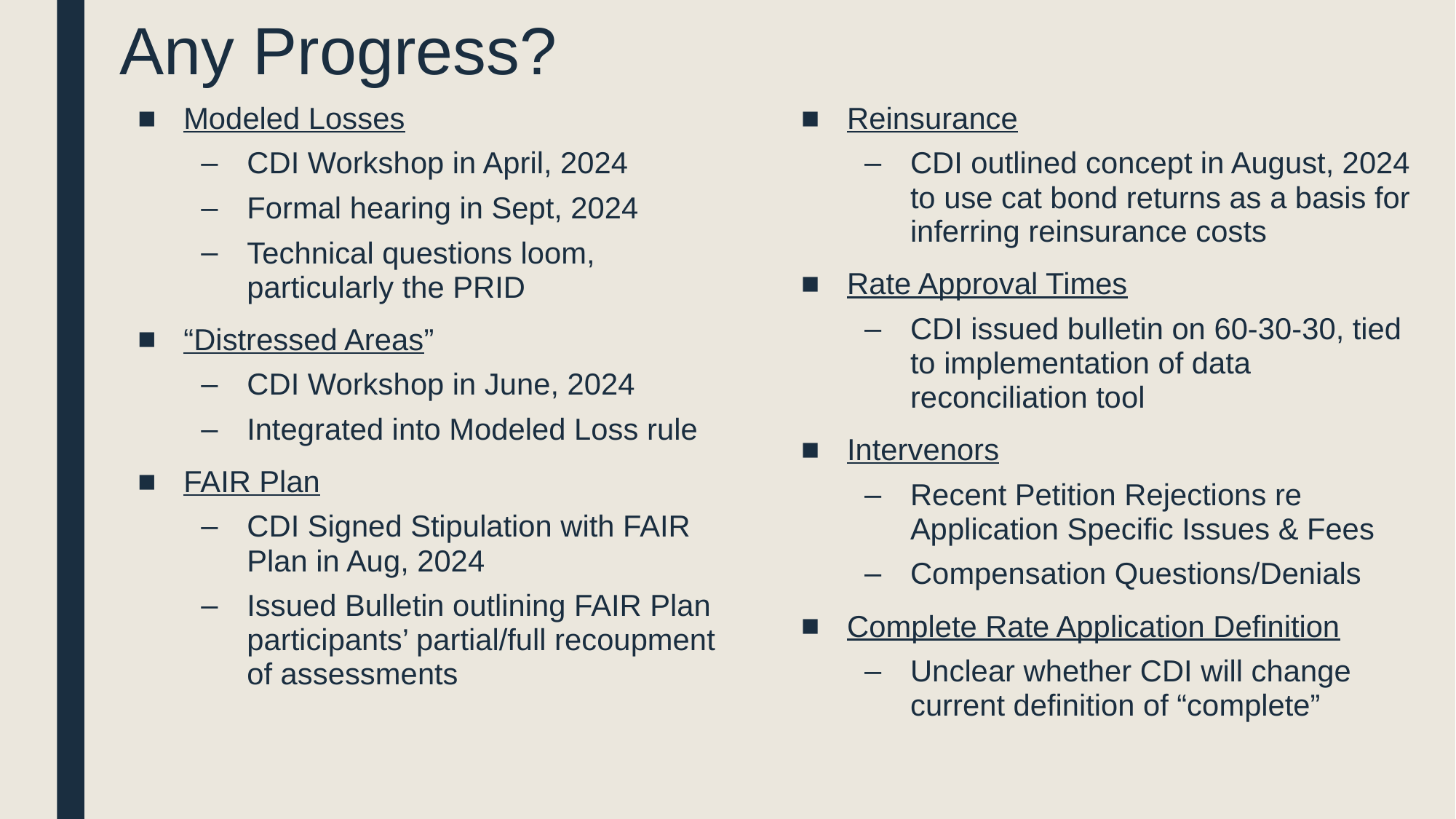

# Any Progress?
Reinsurance
CDI outlined concept in August, 2024 to use cat bond returns as a basis for inferring reinsurance costs
Rate Approval Times
CDI issued bulletin on 60-30-30, tied to implementation of data reconciliation tool
Intervenors
Recent Petition Rejections re Application Specific Issues & Fees
Compensation Questions/Denials
Complete Rate Application Definition
Unclear whether CDI will change current definition of “complete”

Modeled Losses
CDI Workshop in April, 2024
Formal hearing in Sept, 2024
Technical questions loom, particularly the PRID
“Distressed Areas”
CDI Workshop in June, 2024
Integrated into Modeled Loss rule
FAIR Plan
CDI Signed Stipulation with FAIR Plan in Aug, 2024
Issued Bulletin outlining FAIR Plan participants’ partial/full recoupment of assessments